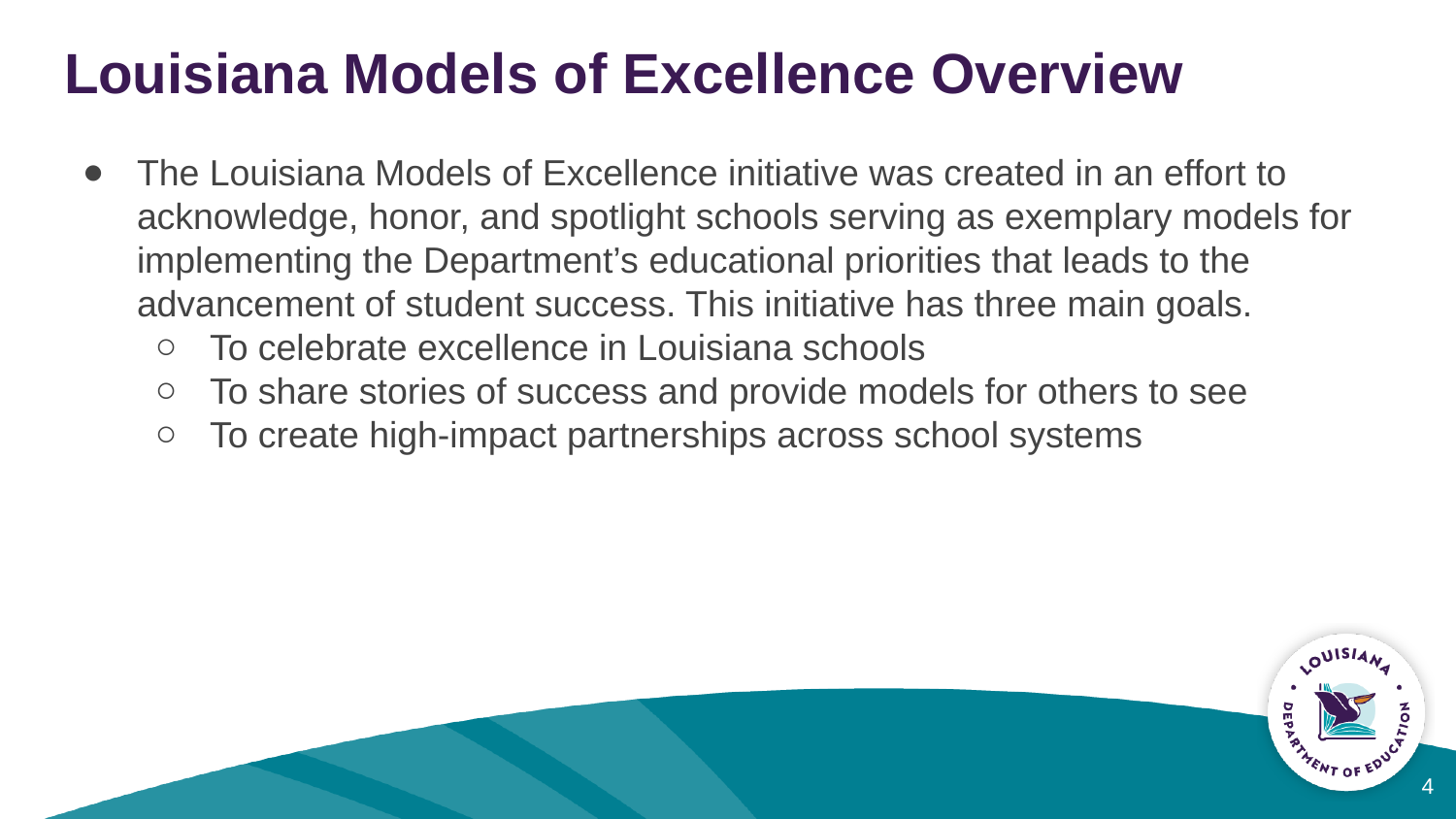

# Louisiana Models of Excellence Overview
The Louisiana Models of Excellence initiative was created in an effort to acknowledge, honor, and spotlight schools serving as exemplary models for implementing the Department’s educational priorities that leads to the advancement of student success. This initiative has three main goals.
To celebrate excellence in Louisiana schools
To share stories of success and provide models for others to see
To create high-impact partnerships across school systems

4